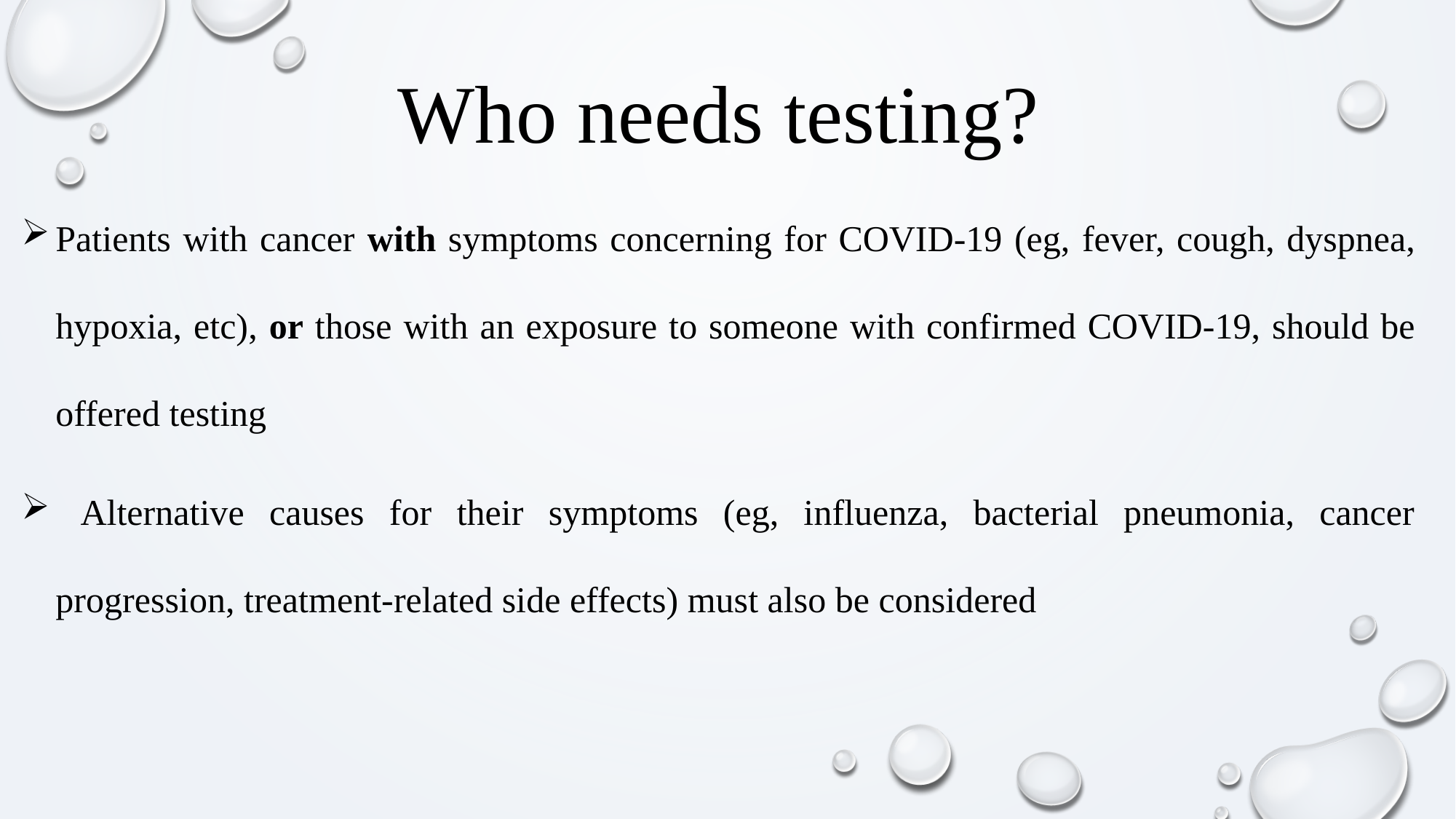

Who needs testing?
Patients with cancer with symptoms concerning for COVID-19 (eg, fever, cough, dyspnea, hypoxia, etc), or those with an exposure to someone with confirmed COVID-19, should be offered testing
 Alternative causes for their symptoms (eg, influenza, bacterial pneumonia, cancer progression, treatment-related side effects) must also be considered